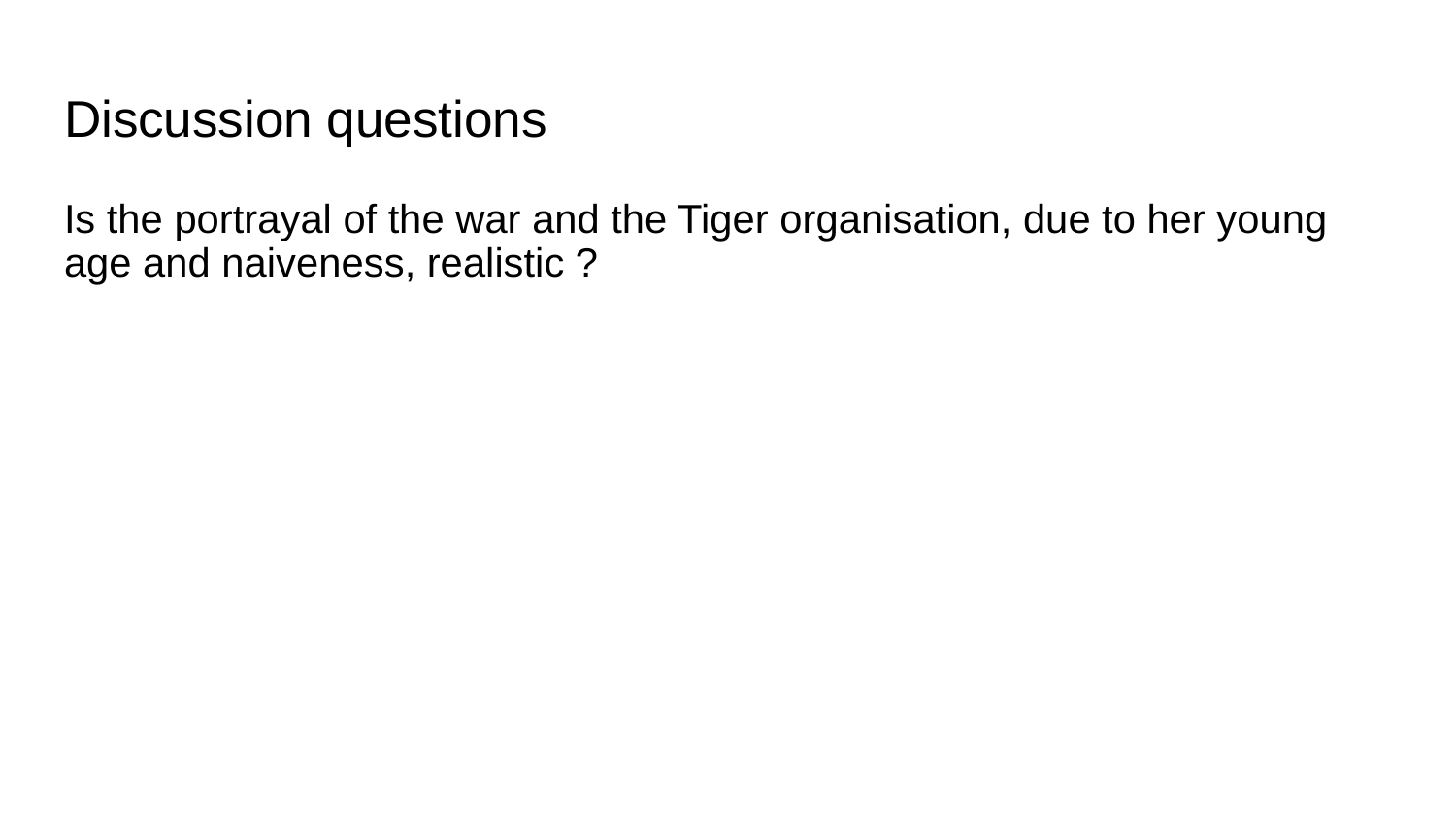

# Discussion questions

Is the portrayal of the war and the Tiger organisation, due to her young age and naiveness, realistic ?